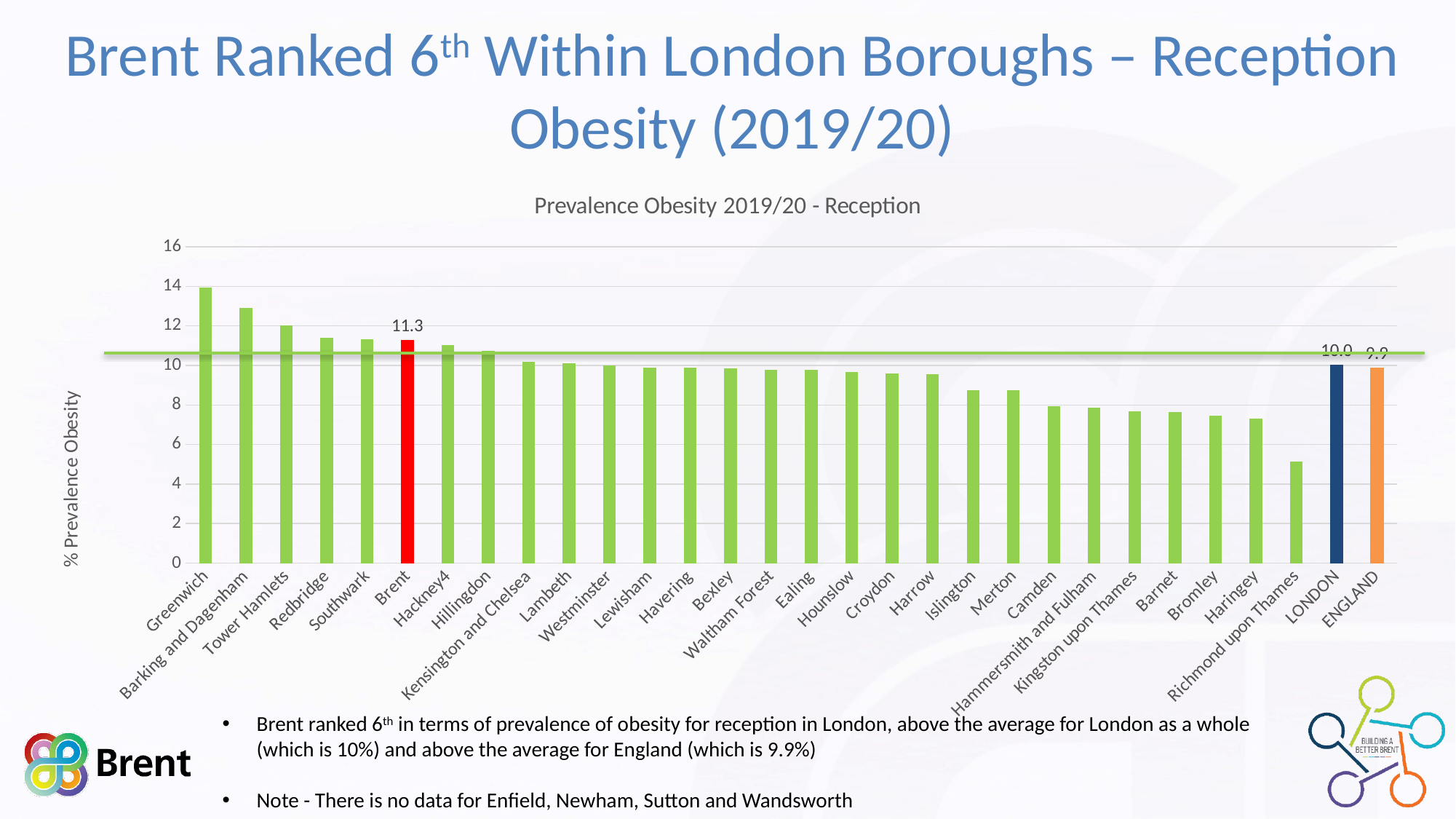

# Brent Ranked 6th Within London Boroughs – Reception Obesity (2019/20)

### Chart: Prevalence Obesity 2019/20 - Reception

| Category | Obese |
|---|---|
| Greenwich | 13.9204545454545 |
| Barking and Dagenham | 12.9107981220657 |
| Tower Hamlets | 12.0401337792642 |
| Redbridge | 11.3831089351285 |
| Southwark | 11.340206185567 |
| Brent | 11.2573099415205 |
| Hackney4 | 11.0169491525424 |
| Hillingdon | 10.7416879795396 |
| Kensington and Chelsea | 10.1796407185629 |
| Lambeth | 10.1239669421488 |
| Westminster | 10.0 |
| Lewisham | 9.88835725677831 |
| Havering | 9.8876404494382 |
| Bexley | 9.86238532110092 |
| Waltham Forest | 9.79020979020979 |
| Ealing | 9.77722772277228 |
| Hounslow | 9.66850828729282 |
| Croydon | 9.58005249343832 |
| Harrow | 9.54446854663774 |
| Islington | 8.76132930513595 |
| Merton | 8.74439461883408 |
| Camden | 7.92682926829268 |
| Hammersmith and Fulham | 7.8740157480315 |
| Kingston upon Thames | 7.69230769230769 |
| Barnet | 7.63358778625954 |
| Bromley | 7.45920745920746 |
| Haringey | 7.30337078651685 |
| Richmond upon Thames | 5.13595166163142 |
| LONDON | 10.0277478032989 |
| ENGLAND | 9.8640698926077 |
Brent ranked 6th in terms of prevalence of obesity for reception in London, above the average for London as a whole (which is 10%) and above the average for England (which is 9.9%)

Note - There is no data for Enfield, Newham, Sutton and Wandsworth